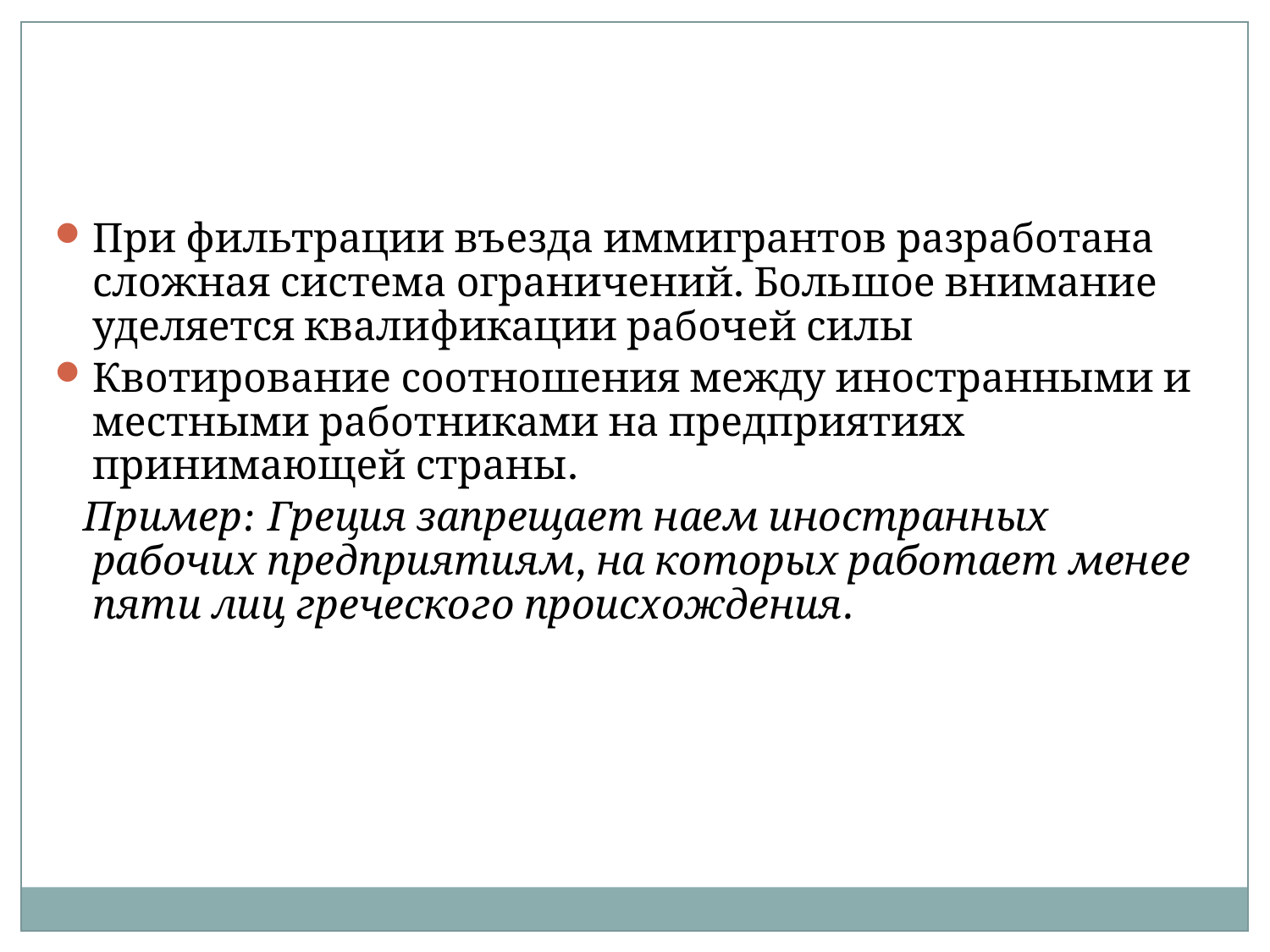

При фильтрации въезда иммигрантов разработана сложная система ограничений. Большое внимание уделяется квалификации рабочей силы
Квотирование соотношения между иностранными и местными работниками на предприятиях принимающей страны.
   Пример: Греция запрещает наем иностранных рабочих предприятиям, на которых работает менее пяти лиц греческого происхождения.